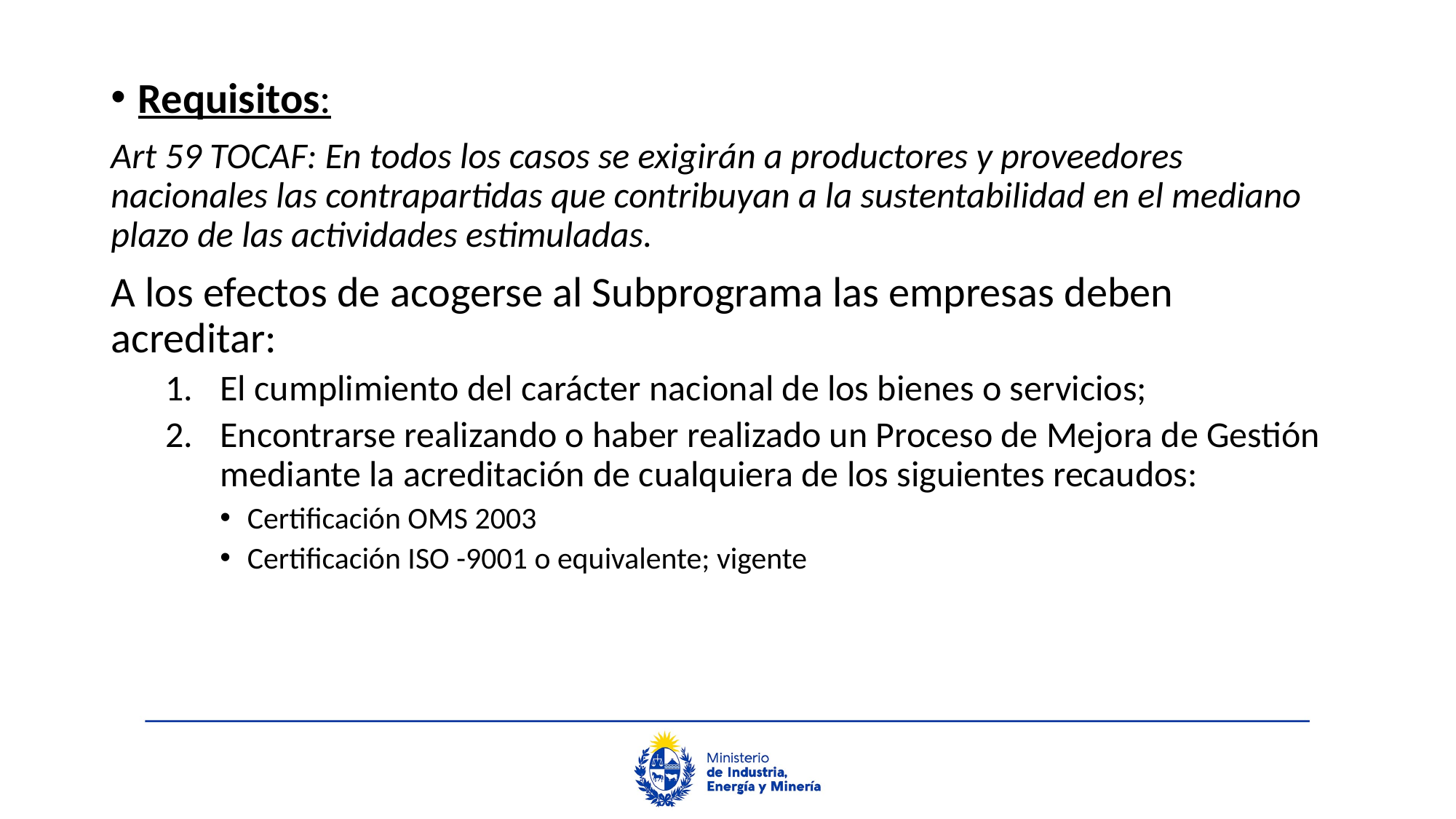

Requisitos:
Art 59 TOCAF: En todos los casos se exigirán a productores y proveedores nacionales las contrapartidas que contribuyan a la sustentabilidad en el mediano plazo de las actividades estimuladas.
A los efectos de acogerse al Subprograma las empresas deben acreditar:
El cumplimiento del carácter nacional de los bienes o servicios;
Encontrarse realizando o haber realizado un Proceso de Mejora de Gestión mediante la acreditación de cualquiera de los siguientes recaudos:
Certificación OMS 2003
Certificación ISO -9001 o equivalente; vigente